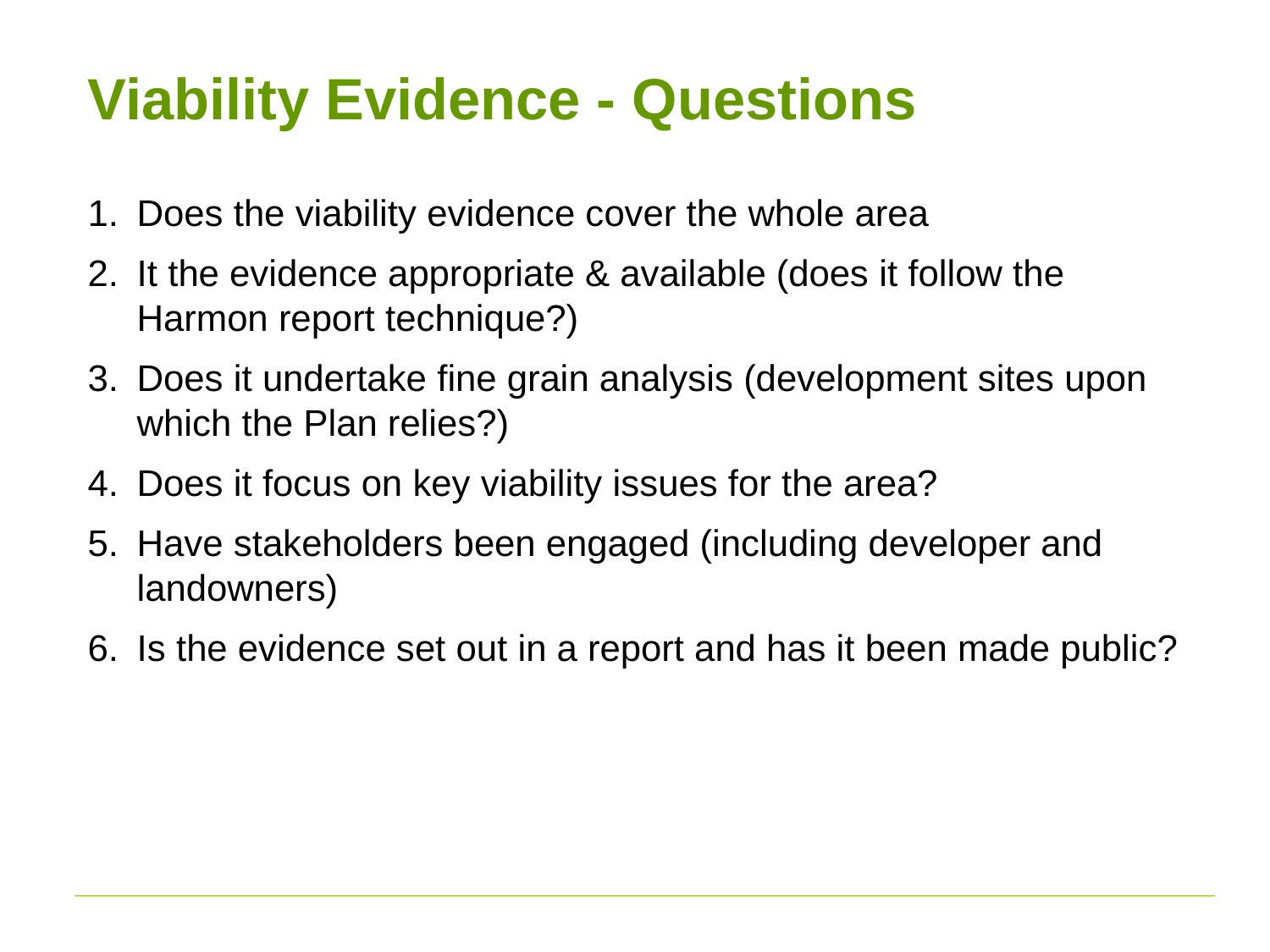

# Viability Evidence - Questions
Does the viability evidence cover the whole area
It the evidence appropriate & available (does it follow the Harmon report technique?)
Does it undertake fine grain analysis (development sites upon which the Plan relies?)
Does it focus on key viability issues for the area?
Have stakeholders been engaged (including developer and landowners)
Is the evidence set out in a report and has it been made public?